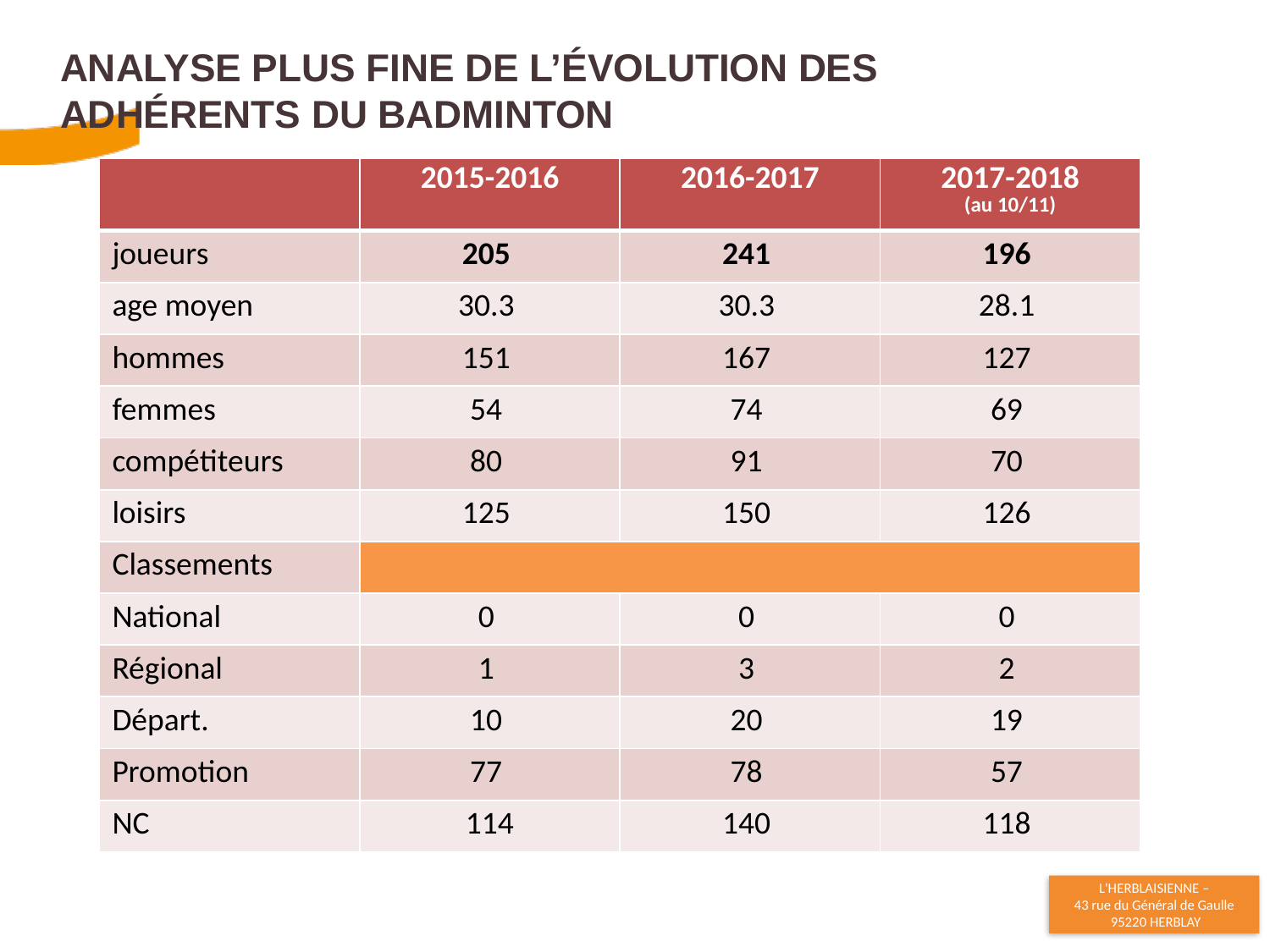

# Analyse plus fine de l’évolution des adhérents du BADMINTON
|  | 2015-2016 | 2016-2017 | 2017-2018 (au 10/11) |
| --- | --- | --- | --- |
| joueurs | 205 | 241 | 196 |
| age moyen | 30.3 | 30.3 | 28.1 |
| hommes | 151 | 167 | 127 |
| femmes | 54 | 74 | 69 |
| compétiteurs | 80 | 91 | 70 |
| loisirs | 125 | 150 | 126 |
| Classements |  |  |  |
| National | 0 | 0 | 0 |
| Régional | 1 | 3 | 2 |
| Départ. | 10 | 20 | 19 |
| Promotion | 77 | 78 | 57 |
| NC | 114 | 140 | 118 |

9
15/11/2017
Assemblée Générale Ordinaire - 16 11 2017